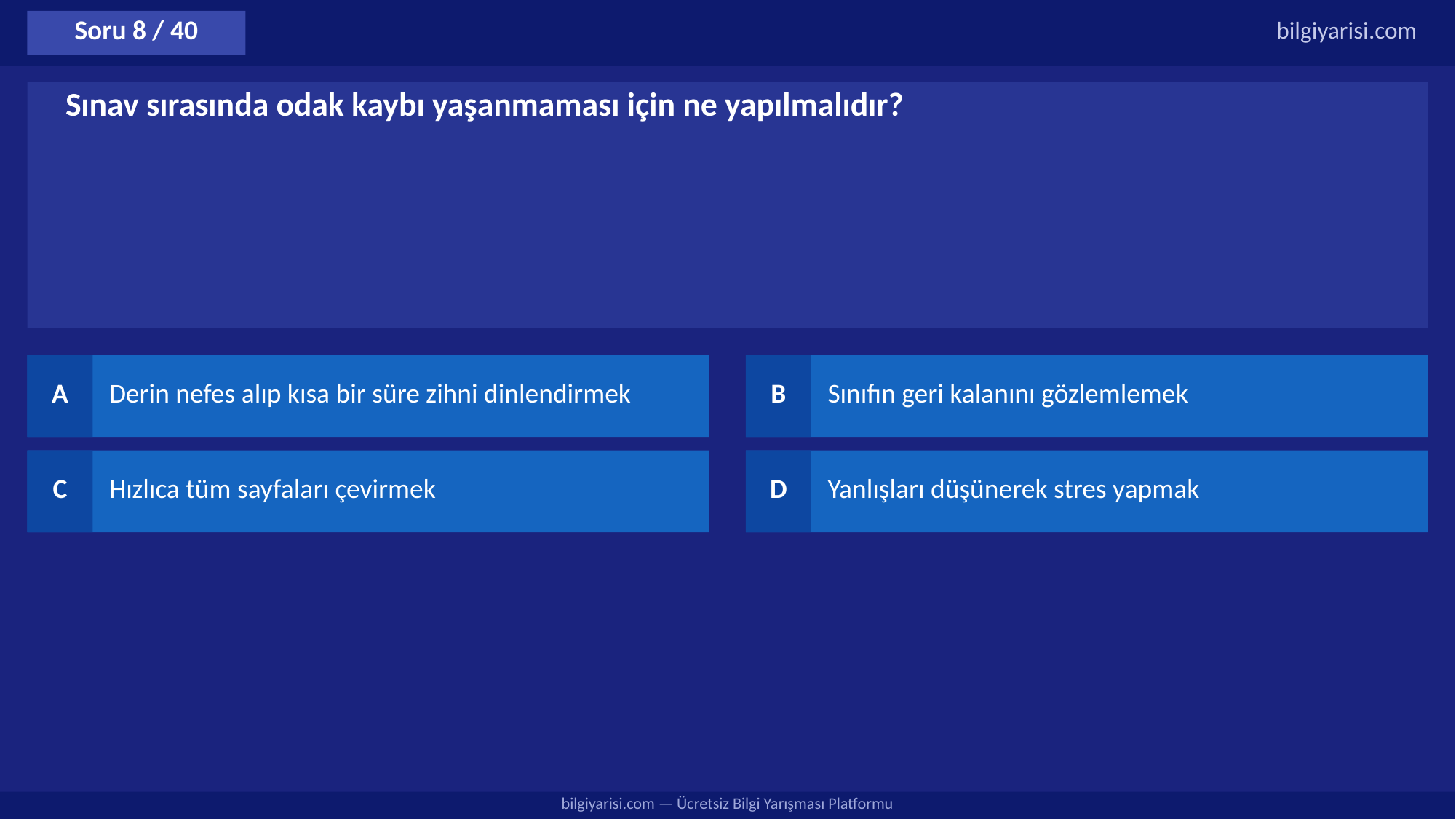

Soru 8 / 40
bilgiyarisi.com

Sınav sırasında odak kaybı yaşanmaması için ne yapılmalıdır?

A
Derin nefes alıp kısa bir süre zihni dinlendirmek

B
Sınıfın geri kalanını gözlemlemek

C
Hızlıca tüm sayfaları çevirmek

D
Yanlışları düşünerek stres yapmak
bilgiyarisi.com — Ücretsiz Bilgi Yarışması Platformu